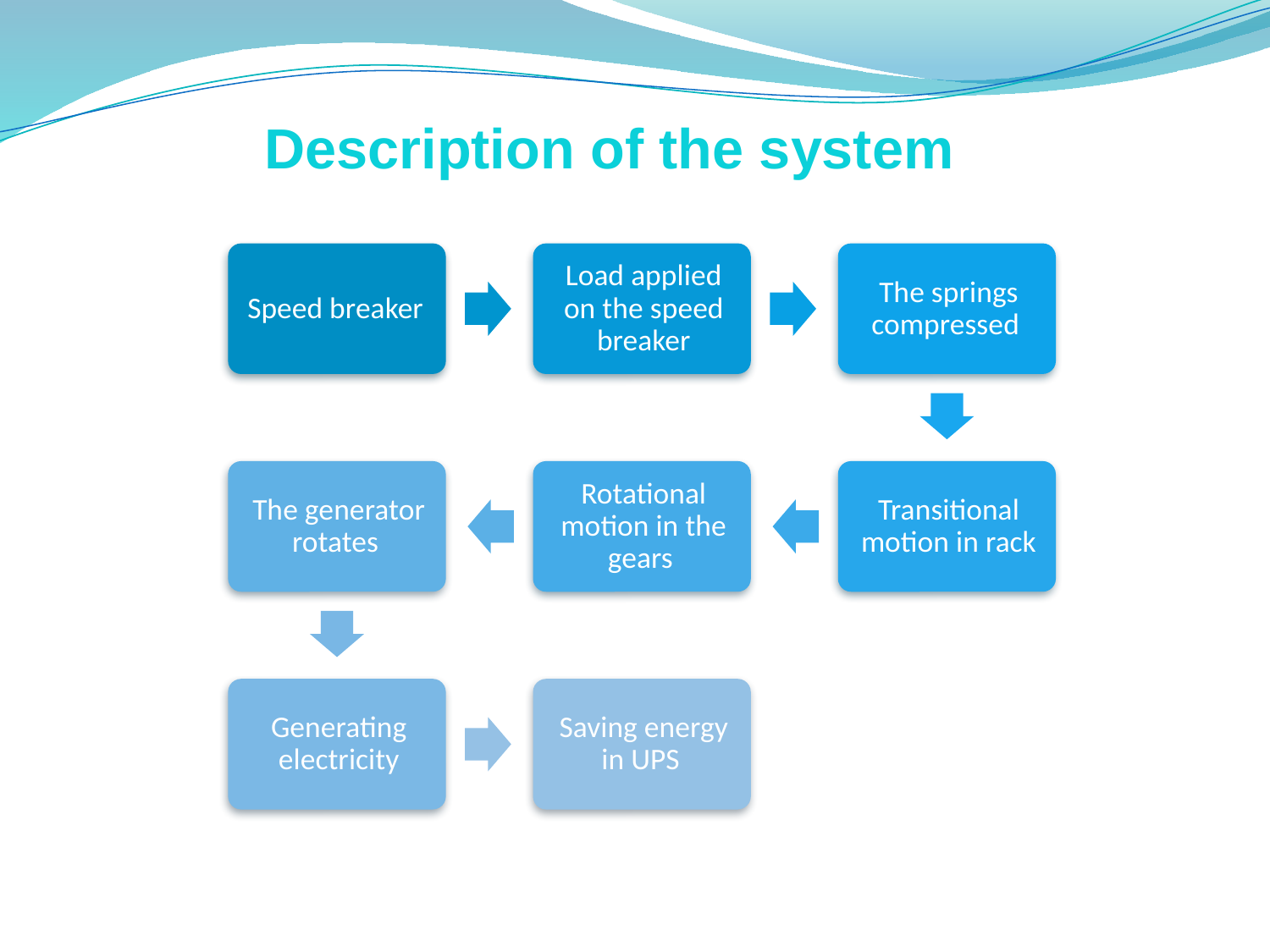

Description of the system
Speed breaker

Load applied on the speed breaker

The springs compressed

Transitional motion in rack

Rotational motion in the gears

The generator rotates

Generating electricity

Saving energy in UPS